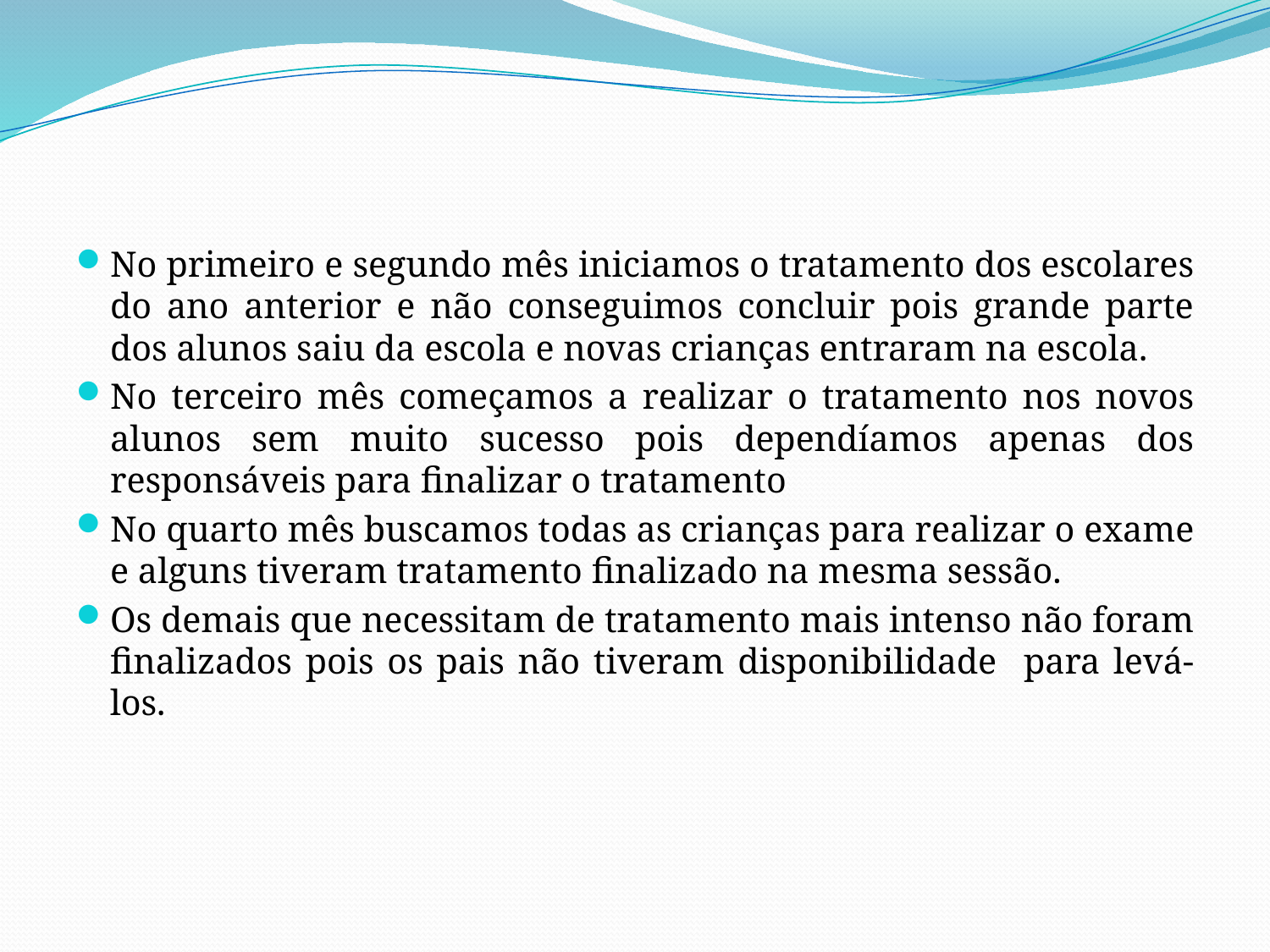

No primeiro e segundo mês iniciamos o tratamento dos escolares do ano anterior e não conseguimos concluir pois grande parte dos alunos saiu da escola e novas crianças entraram na escola.
No terceiro mês começamos a realizar o tratamento nos novos alunos sem muito sucesso pois dependíamos apenas dos responsáveis para finalizar o tratamento
No quarto mês buscamos todas as crianças para realizar o exame e alguns tiveram tratamento finalizado na mesma sessão.
Os demais que necessitam de tratamento mais intenso não foram finalizados pois os pais não tiveram disponibilidade  para levá-los.